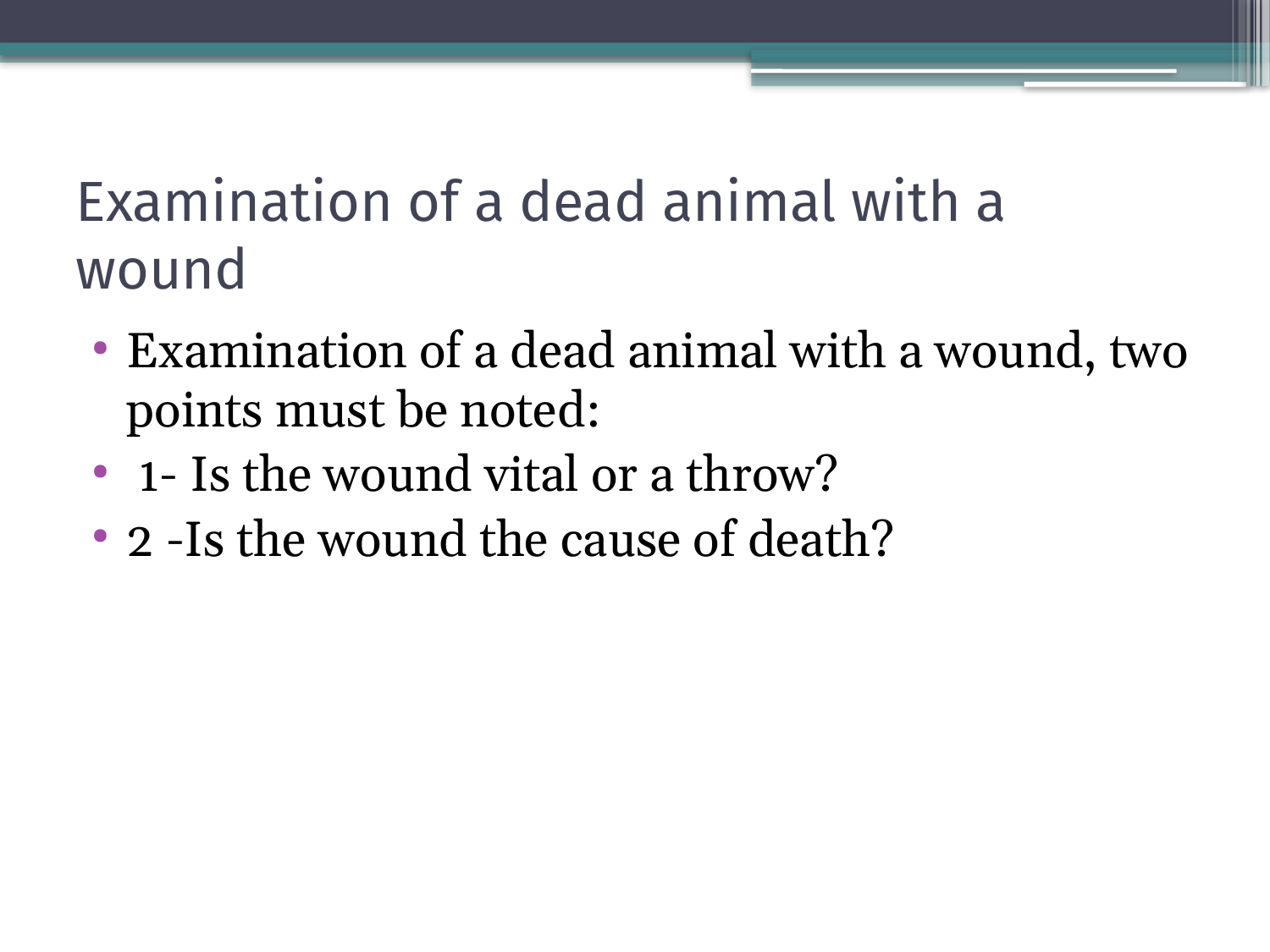

# Examination of a dead animal with a wound
Examination of a dead animal with a wound, two points must be noted:
 1- Is the wound vital or a throw?
2 -Is the wound the cause of death?